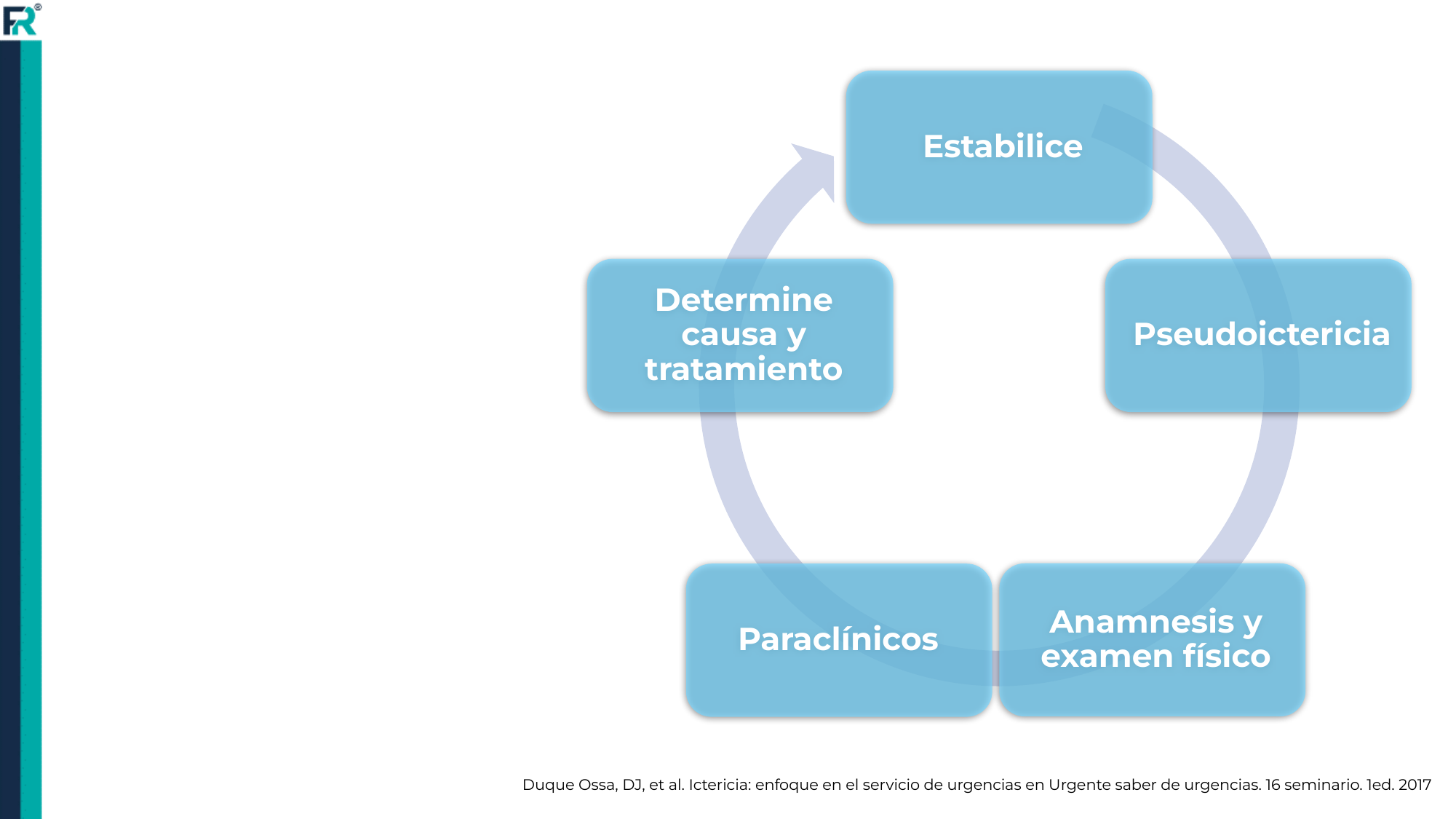

Estabilice
Pseudoictericia
Anamnesis y examen físico
Paraclínicos
Determine causa y tratamiento
Duque Ossa, DJ, et al. Ictericia: enfoque en el servicio de urgencias en Urgente saber de urgencias. 16 seminario. 1ed. 2017